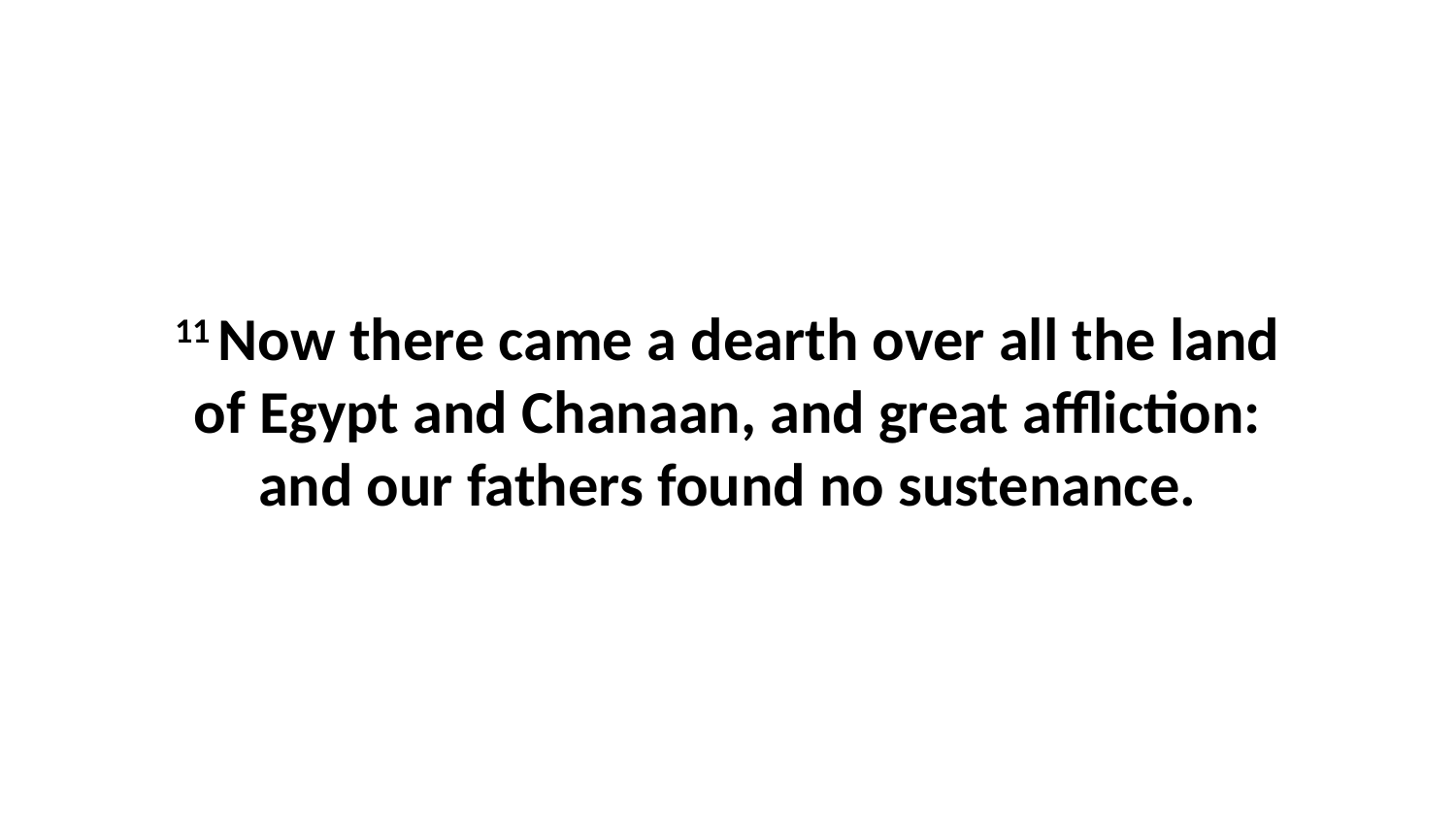

11 Now there came a dearth over all the land of Egypt and Chanaan, and great affliction: and our fathers found no sustenance.